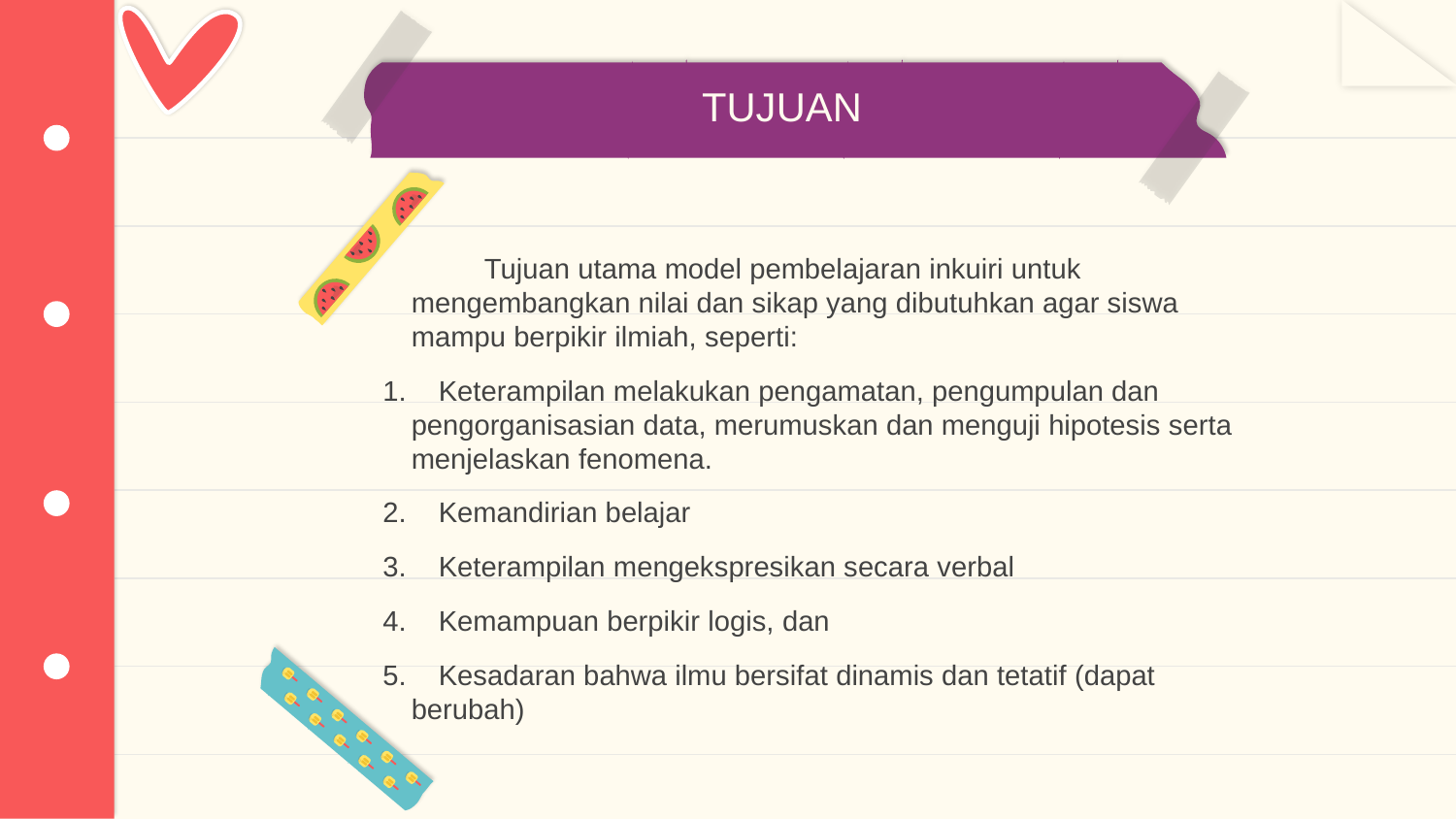

# TUJUAN

Tujuan utama model pembelajaran inkuiri untuk mengembangkan nilai dan sikap yang dibutuhkan agar siswa mampu berpikir ilmiah, seperti:
1.    Keterampilan melakukan pengamatan, pengumpulan dan     pengorganisasian data, merumuskan dan menguji hipotesis serta menjelaskan fenomena.
2.    Kemandirian belajar
3.    Keterampilan mengekspresikan secara verbal
4.    Kemampuan berpikir logis, dan
5.    Kesadaran bahwa ilmu bersifat dinamis dan tetatif (dapat berubah)